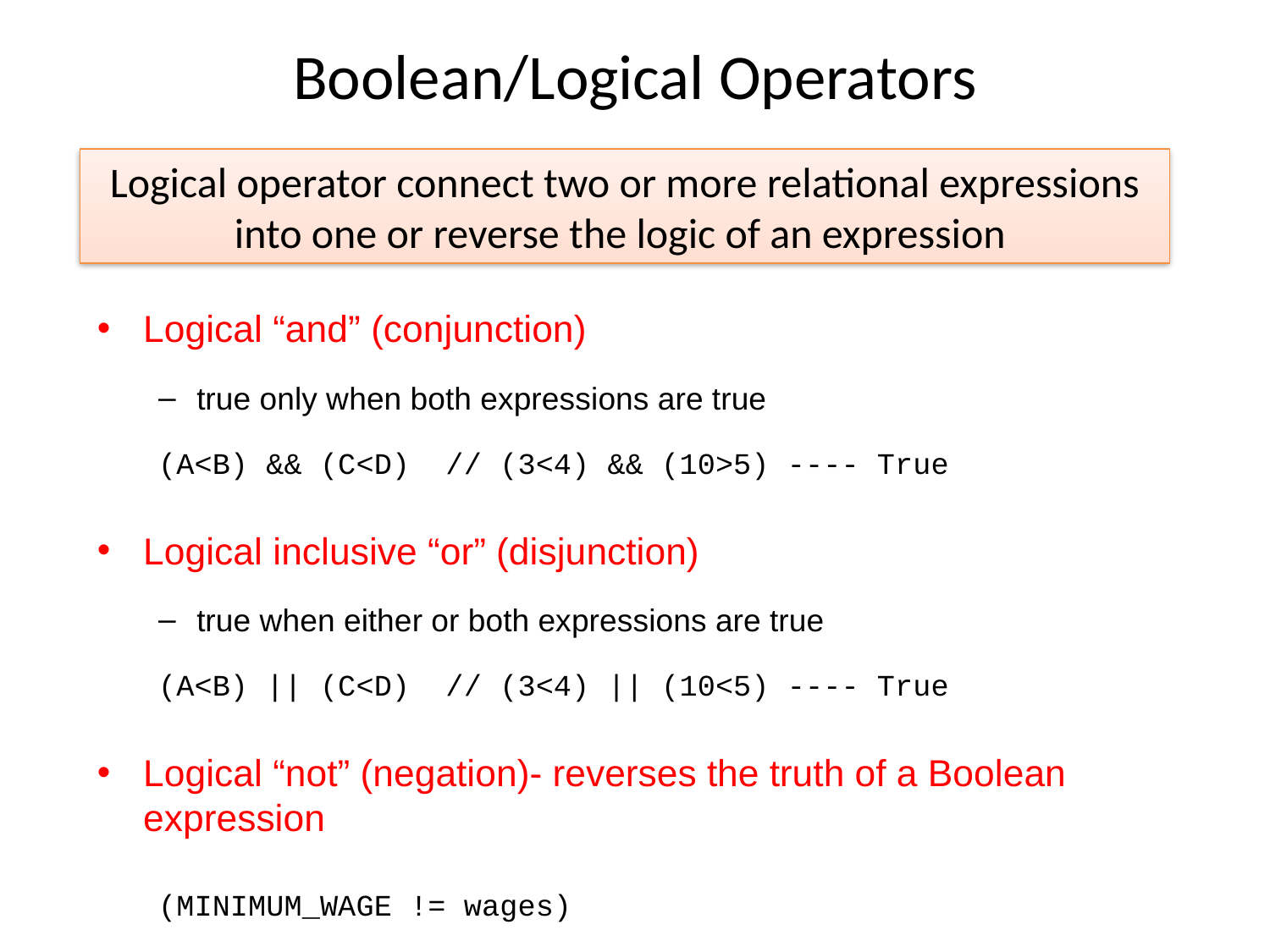

# Boolean/Logical Operators
Logical operator connect two or more relational expressions into one or reverse the logic of an expression
Logical “and” (conjunction)
true only when both expressions are true
(A<B) && (C<D)  // (3<4) && (10>5) ---- True
Logical inclusive “or” (disjunction)
true when either or both expressions are true
(A<B) || (C<D)  // (3<4) || (10<5) ---- True
Logical “not” (negation)- reverses the truth of a Boolean expression
(MINIMUM_WAGE != wages)